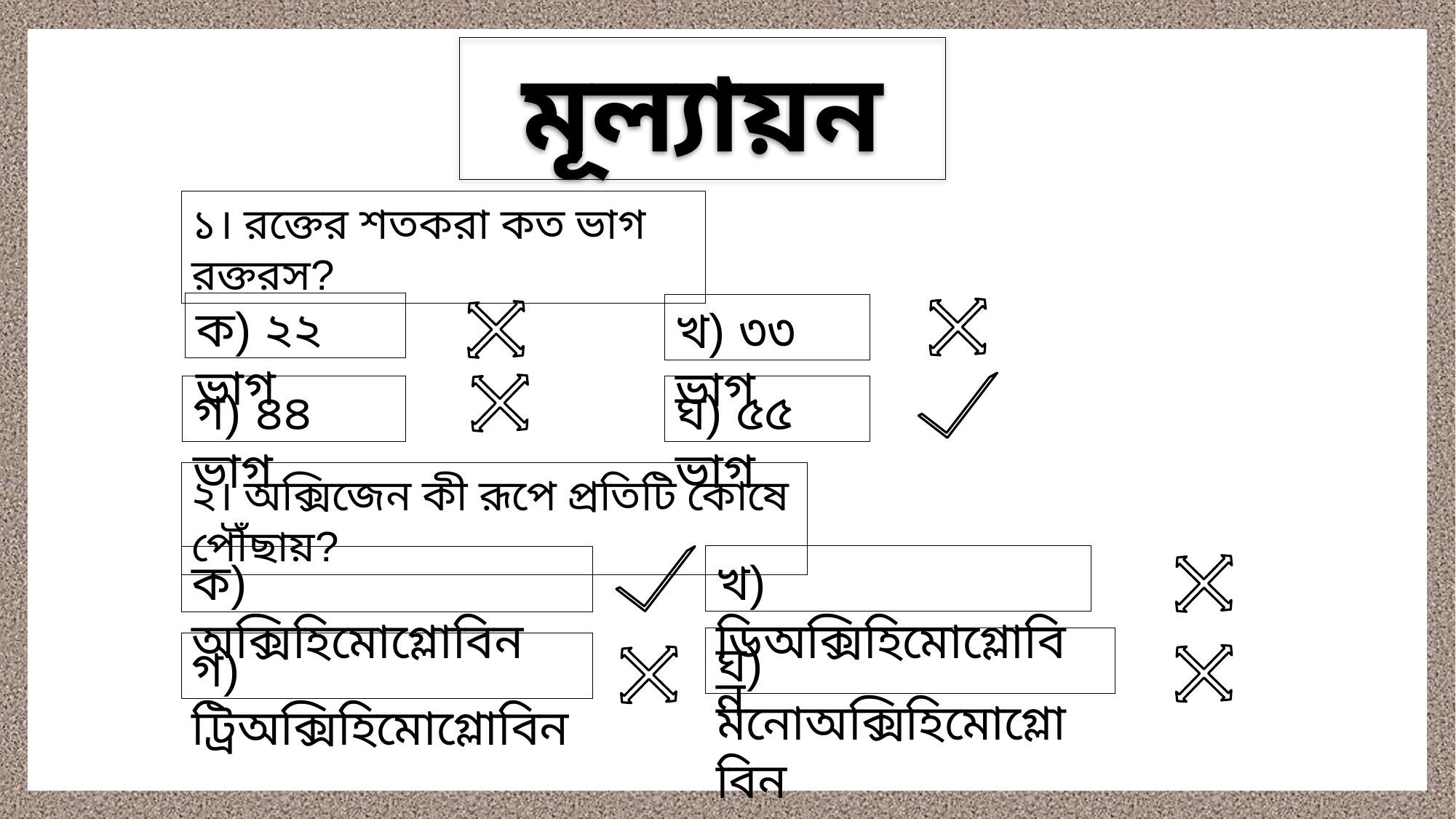

মূল্যায়ন
১। রক্তের শতকরা কত ভাগ রক্তরস?

ক) ২২ ভাগ
খ) ৩৩ ভাগ

গ) ৪৪ ভাগ
ঘ) ৫৫ ভাগ
২। অক্সিজেন কী রূপে প্রতিটি কোষে পৌঁছায়?

খ) ডিঅক্সিহিমোগ্লোবিন

ক) অক্সিহিমোগ্লোবিন
ঘ) মনোঅক্সিহিমোগ্লোবিন
গ) ট্রিঅক্সিহিমোগ্লোবিন